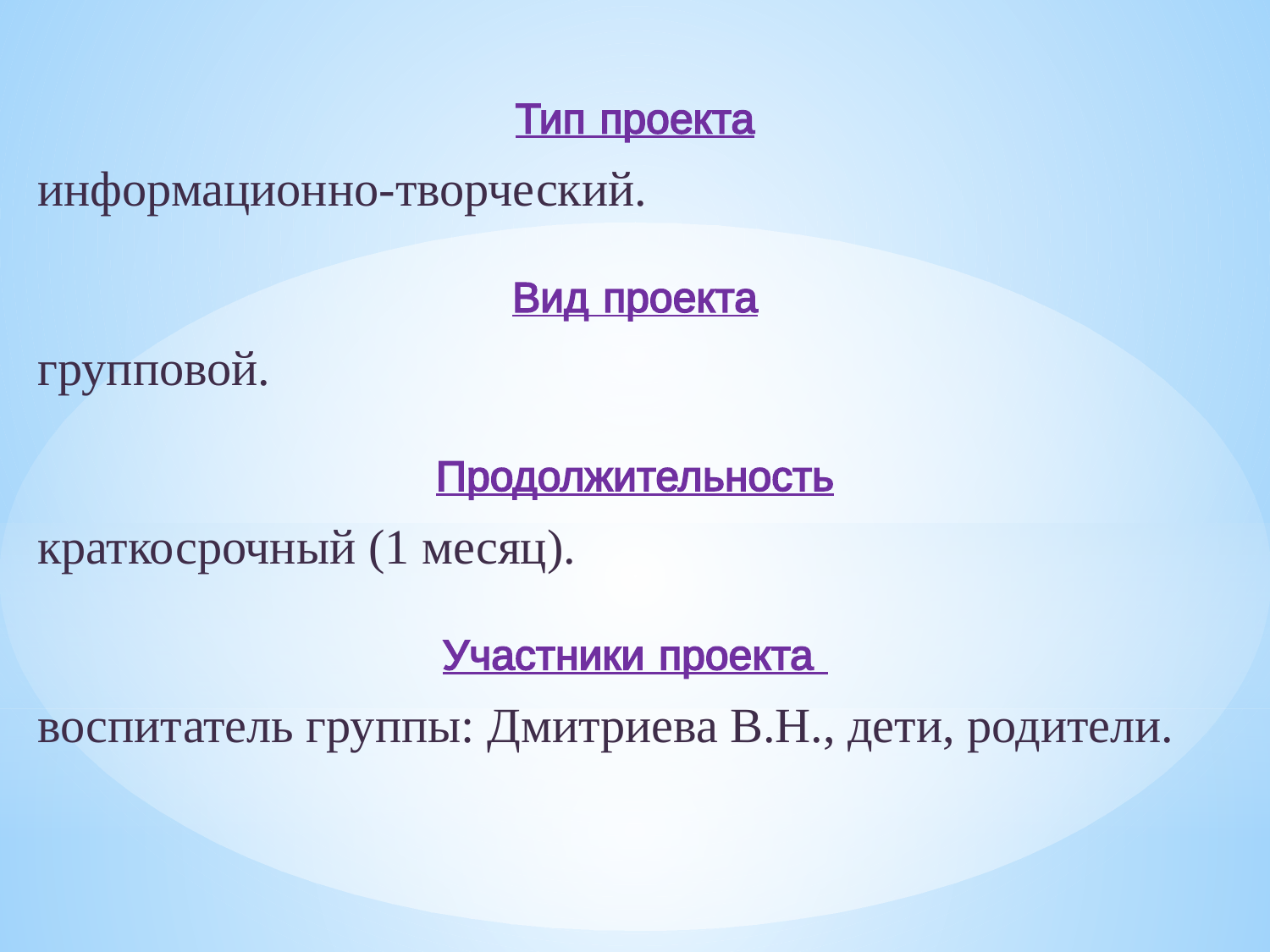

Тип проекта
информационно-творческий.

Вид проекта
групповой.

Продолжительность
краткосрочный (1 месяц).

Участники проекта
воспитатель группы: Дмитриева В.Н., дети, родители.